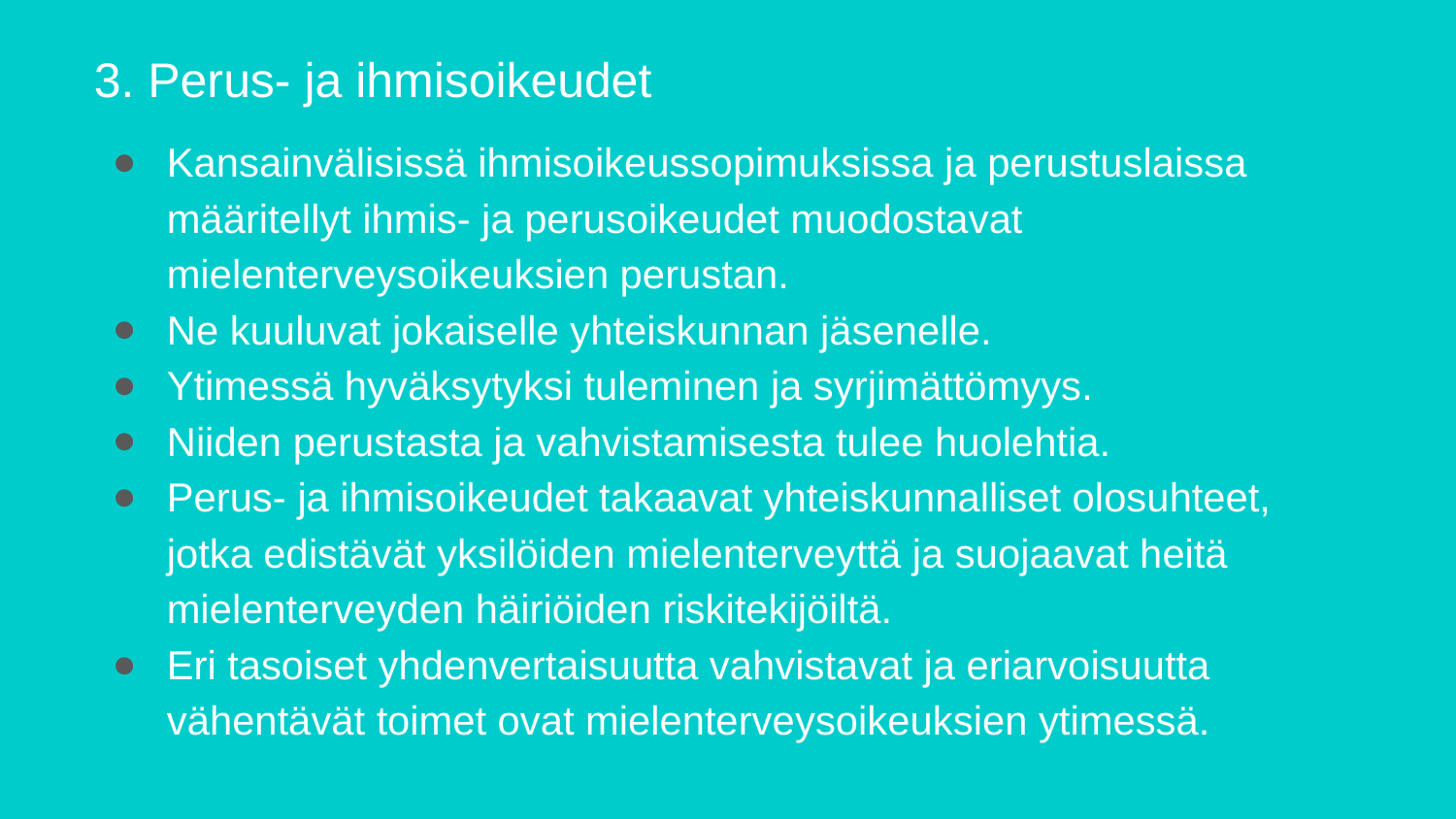

3. Perus- ja ihmisoikeudet
Kansainvälisissä ihmisoikeussopimuksissa ja perustuslaissa määritellyt ihmis- ja perusoikeudet muodostavat mielenterveysoikeuksien perustan.
Ne kuuluvat jokaiselle yhteiskunnan jäsenelle.
Ytimessä hyväksytyksi tuleminen ja syrjimättömyys.
Niiden perustasta ja vahvistamisesta tulee huolehtia.
Perus- ja ihmisoikeudet takaavat yhteiskunnalliset olosuhteet, jotka edistävät yksilöiden mielenterveyttä ja suojaavat heitä mielenterveyden häiriöiden riskitekijöiltä.
Eri tasoiset yhdenvertaisuutta vahvistavat ja eriarvoisuutta vähentävät toimet ovat mielenterveysoikeuksien ytimessä.